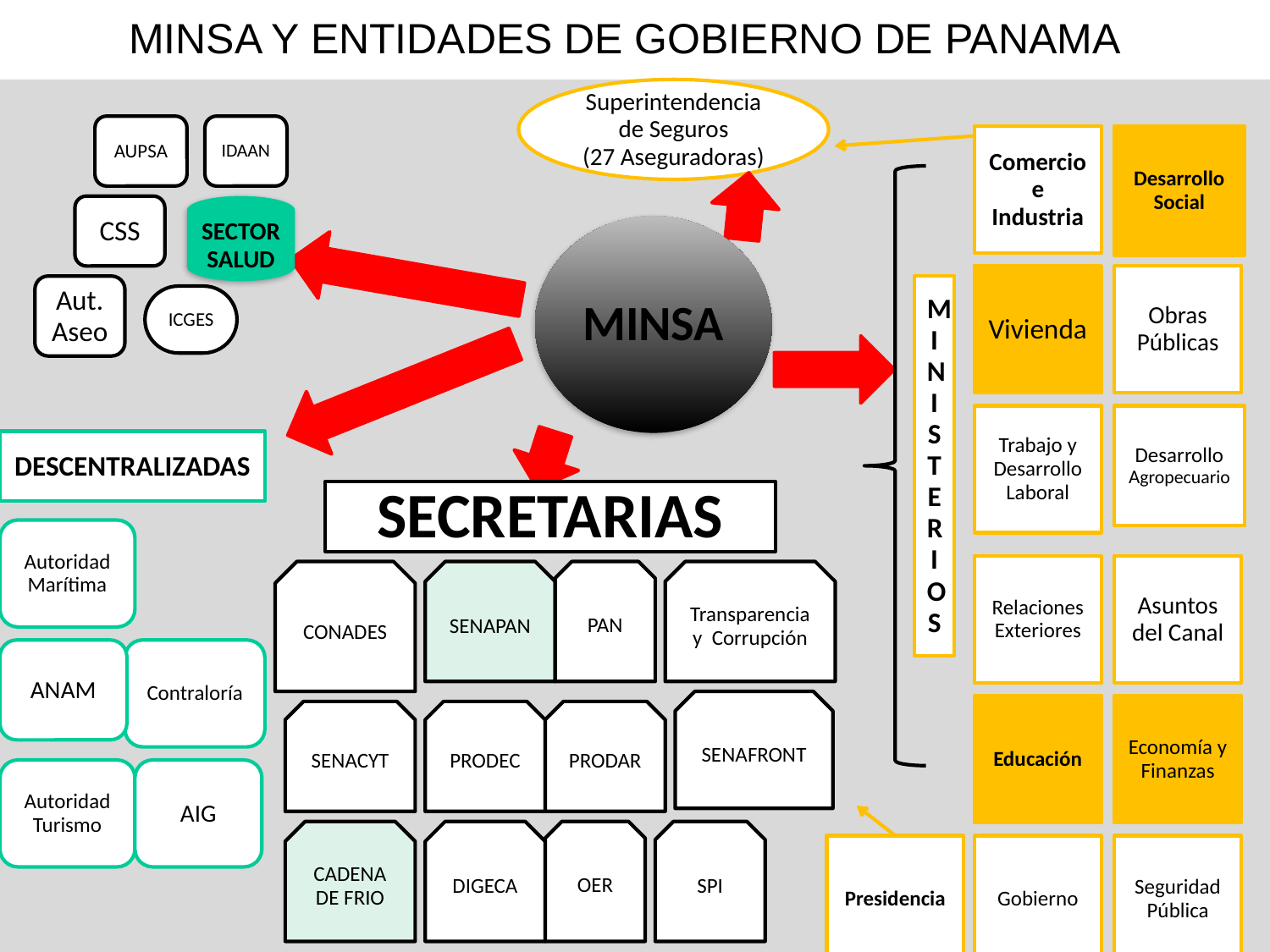

# MINSA Y ENTIDADES DE GOBIERNO DE PANAMA

Superintendencia de Seguros
(27 Aseguradoras)

Comercio e Industria
Desarrollo Social

Vivienda
Obras Públicas

Trabajo y Desarrollo Laboral
Desarrollo Agropecuario
M
I
N
I
S
T
E
R
I
O
S
Relaciones
Exteriores
Asuntos del Canal
Educación
Economía y Finanzas
Presidencia
Gobierno
Seguridad Pública
AUPSA
IDAAN

CSS
SECTOR
SALUD
MINSA
Aut. Aseo
ICGES

DESCENTRALIZADAS
Autoridad Marítima
ANAM
Contraloría
Autoridad Turismo
AIG

SECRETARIAS
CONADES
SENAPAN
PAN
Transparencia y  Corrupción
SENAFRONT
SENACYT
PRODEC
PRODAR
CADENA DE FRIO
DIGECA
OER
SPI